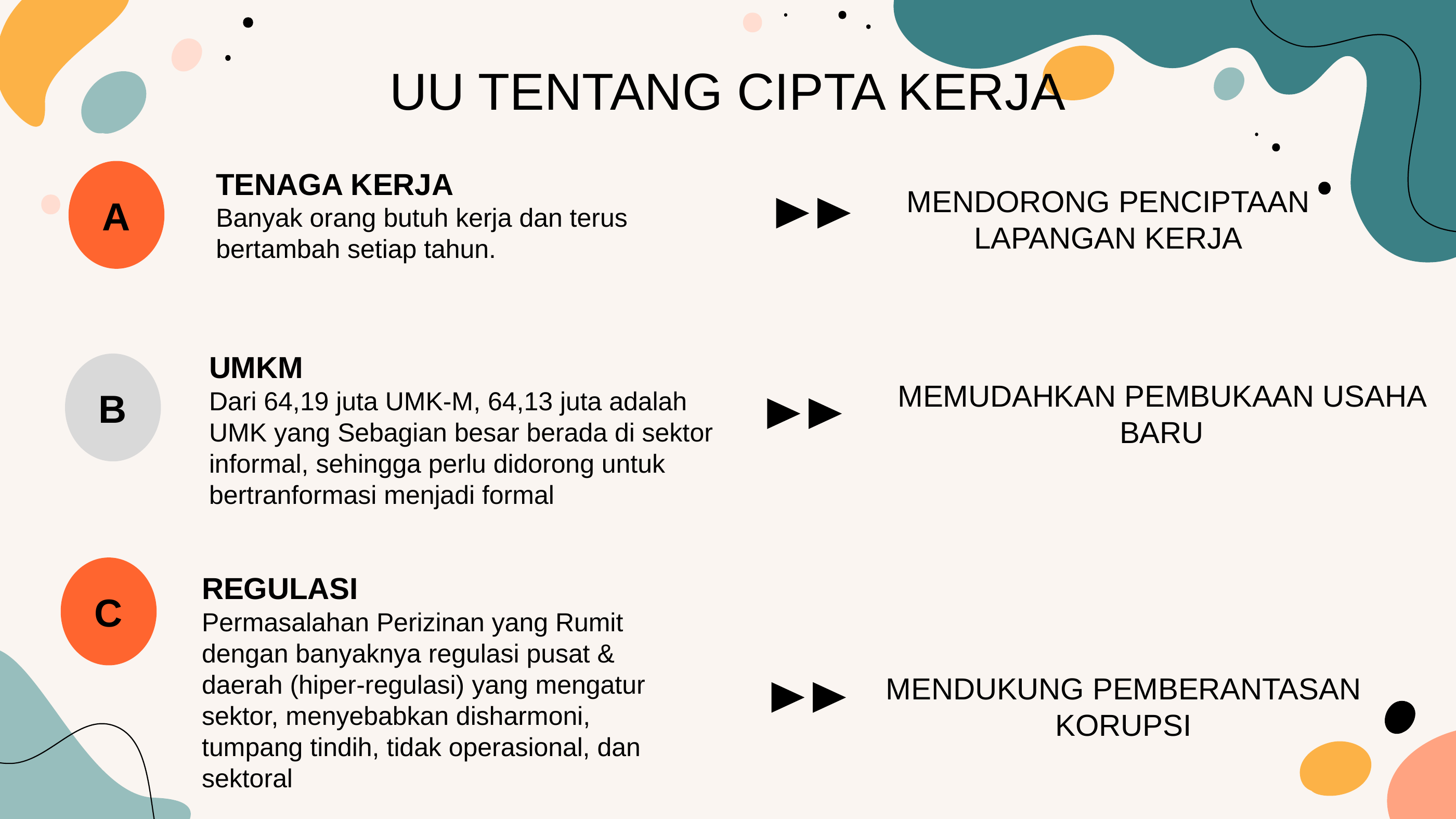

# UU TENTANG CIPTA KERJA
A
TENAGA KERJA
Banyak orang butuh kerja dan terus bertambah setiap tahun.
MENDORONG PENCIPTAAN LAPANGAN KERJA

UMKM
Dari 64,19 juta UMK-M, 64,13 juta adalah UMK yang Sebagian besar berada di sektor informal, sehingga perlu didorong untuk bertranformasi menjadi formal
B
MEMUDAHKAN PEMBUKAAN USAHA BARU

C
REGULASI
Permasalahan Perizinan yang Rumit dengan banyaknya regulasi pusat & daerah (hiper-regulasi) yang mengatur sektor, menyebabkan disharmoni, tumpang tindih, tidak operasional, dan sektoral
MENDUKUNG PEMBERANTASAN KORUPSI